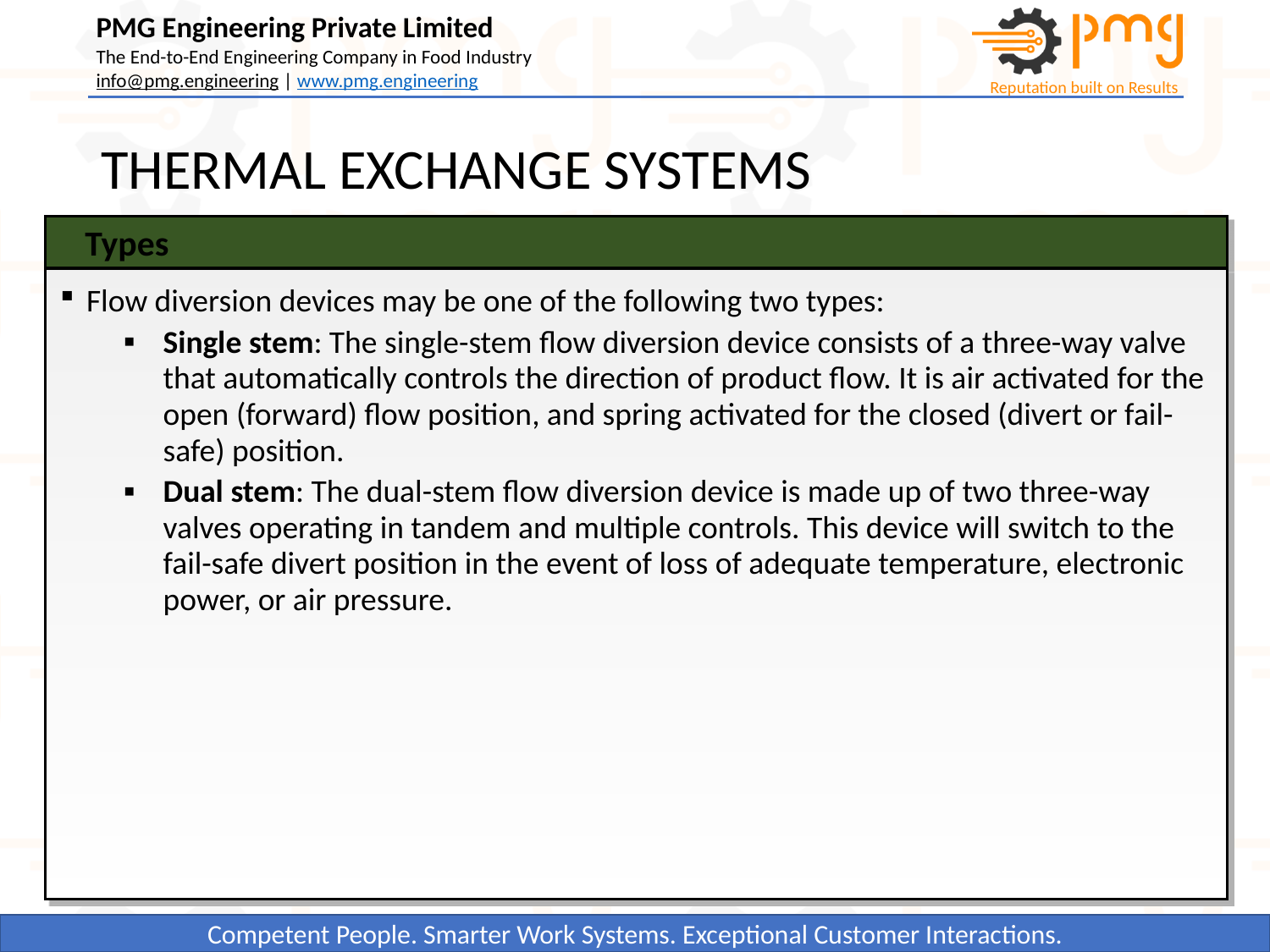

# THERMAL EXCHANGE SYSTEMS
Types
Flow diversion devices may be one of the following two types:
Single stem: The single-stem flow diversion device consists of a three-way valve that automatically controls the direction of product flow. It is air activated for the open (forward) flow position, and spring activated for the closed (divert or fail-safe) position.
Dual stem: The dual-stem flow diversion device is made up of two three-way valves operating in tandem and multiple controls. This device will switch to the fail-safe divert position in the event of loss of adequate temperature, electronic power, or air pressure.